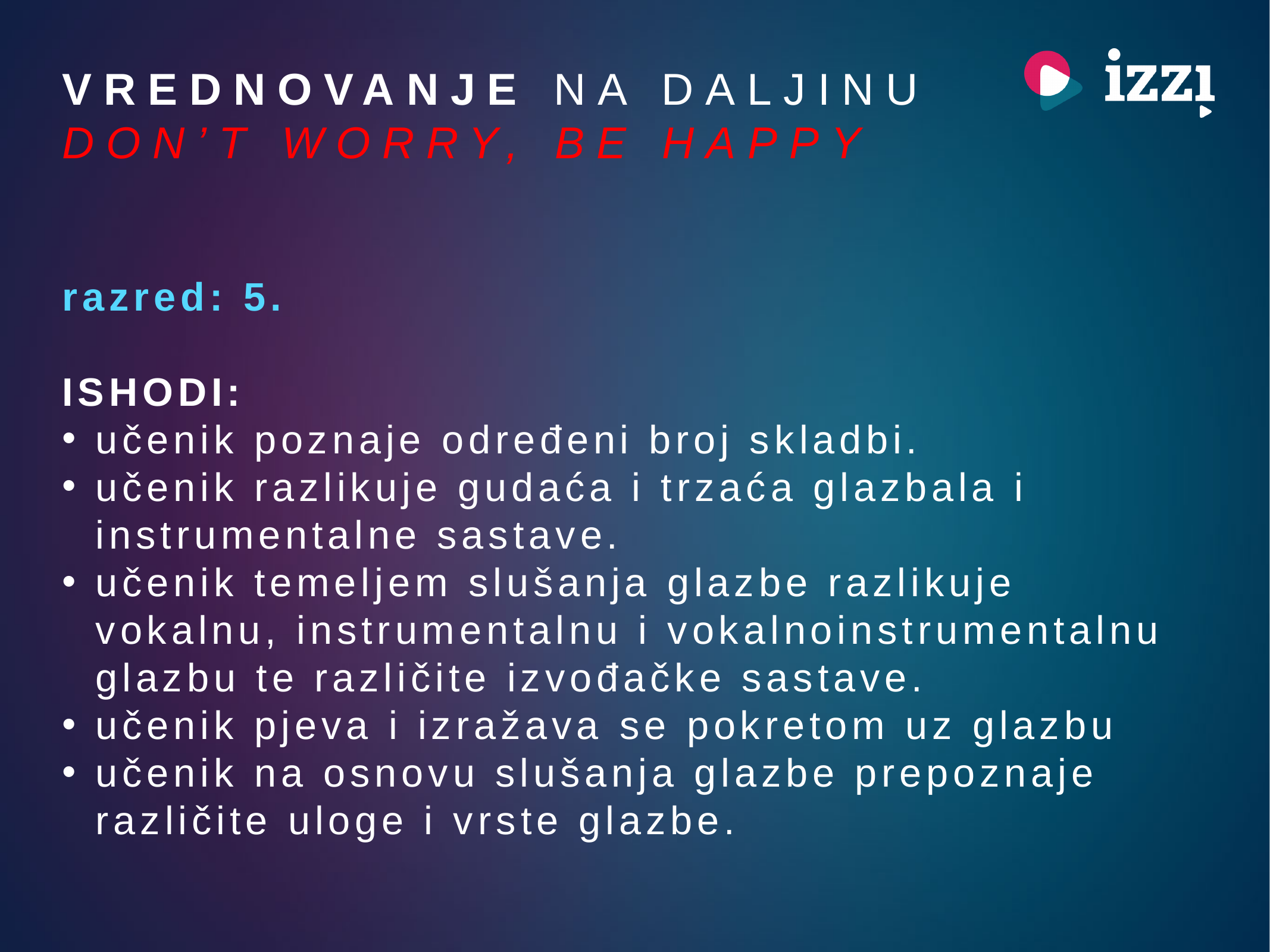

Vrednovanje na daljinu
Don’t Worry, Be Happy
razred: 5.

ISHODI:
učenik poznaje određeni broj skladbi.
učenik razlikuje gudaća i trzaća glazbala i instrumentalne sastave.
učenik temeljem slušanja glazbe razlikuje vokalnu, instrumentalnu i vokalnoinstrumentalnu glazbu te različite izvođačke sastave.
učenik pjeva i izražava se pokretom uz glazbu
učenik na osnovu slušanja glazbe prepoznaje različite uloge i vrste glazbe.